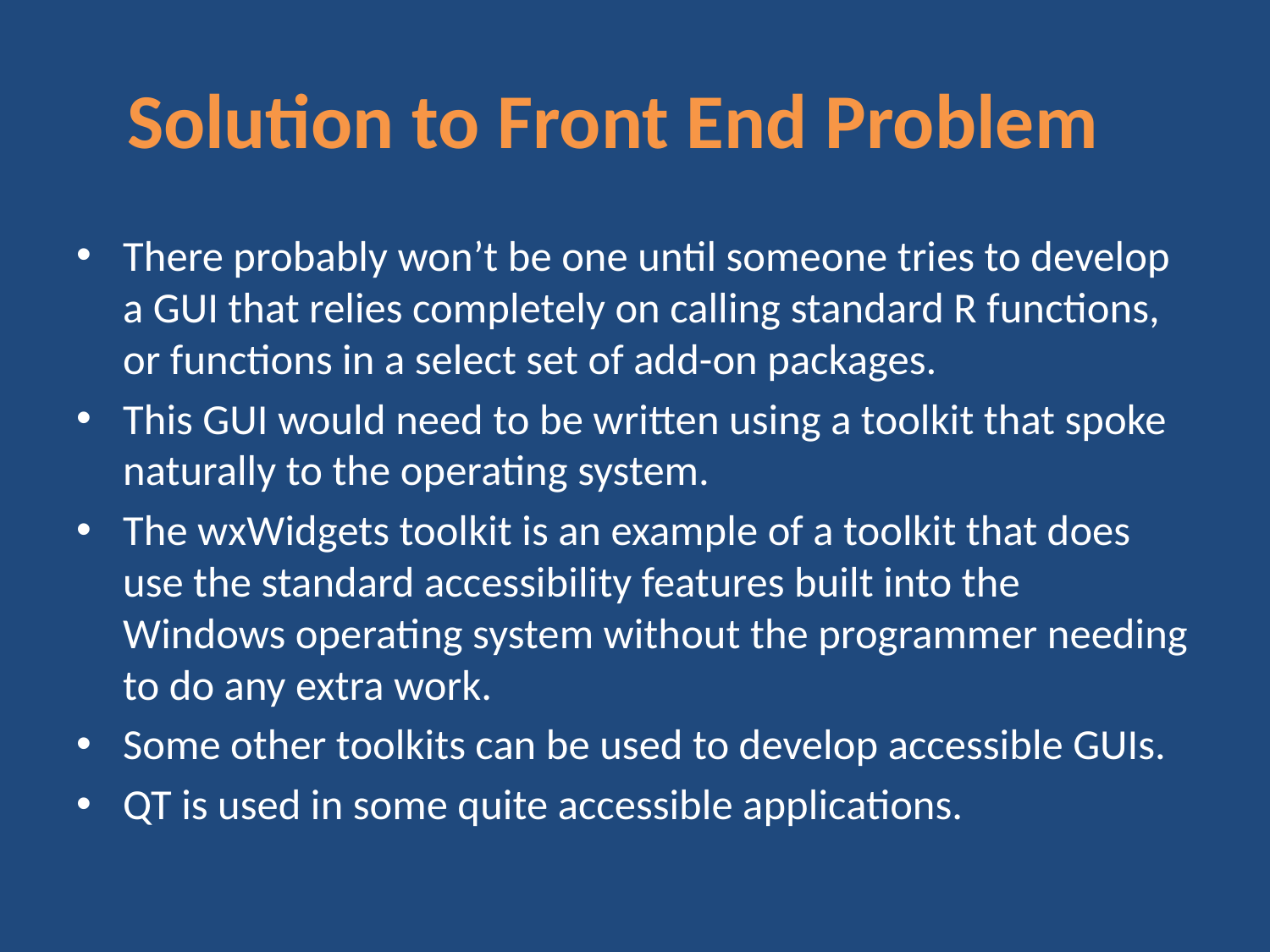

# Solution to Front End Problem
There probably won’t be one until someone tries to develop a GUI that relies completely on calling standard R functions, or functions in a select set of add-on packages.
This GUI would need to be written using a toolkit that spoke naturally to the operating system.
The wxWidgets toolkit is an example of a toolkit that does use the standard accessibility features built into the Windows operating system without the programmer needing to do any extra work.
Some other toolkits can be used to develop accessible GUIs.
QT is used in some quite accessible applications.